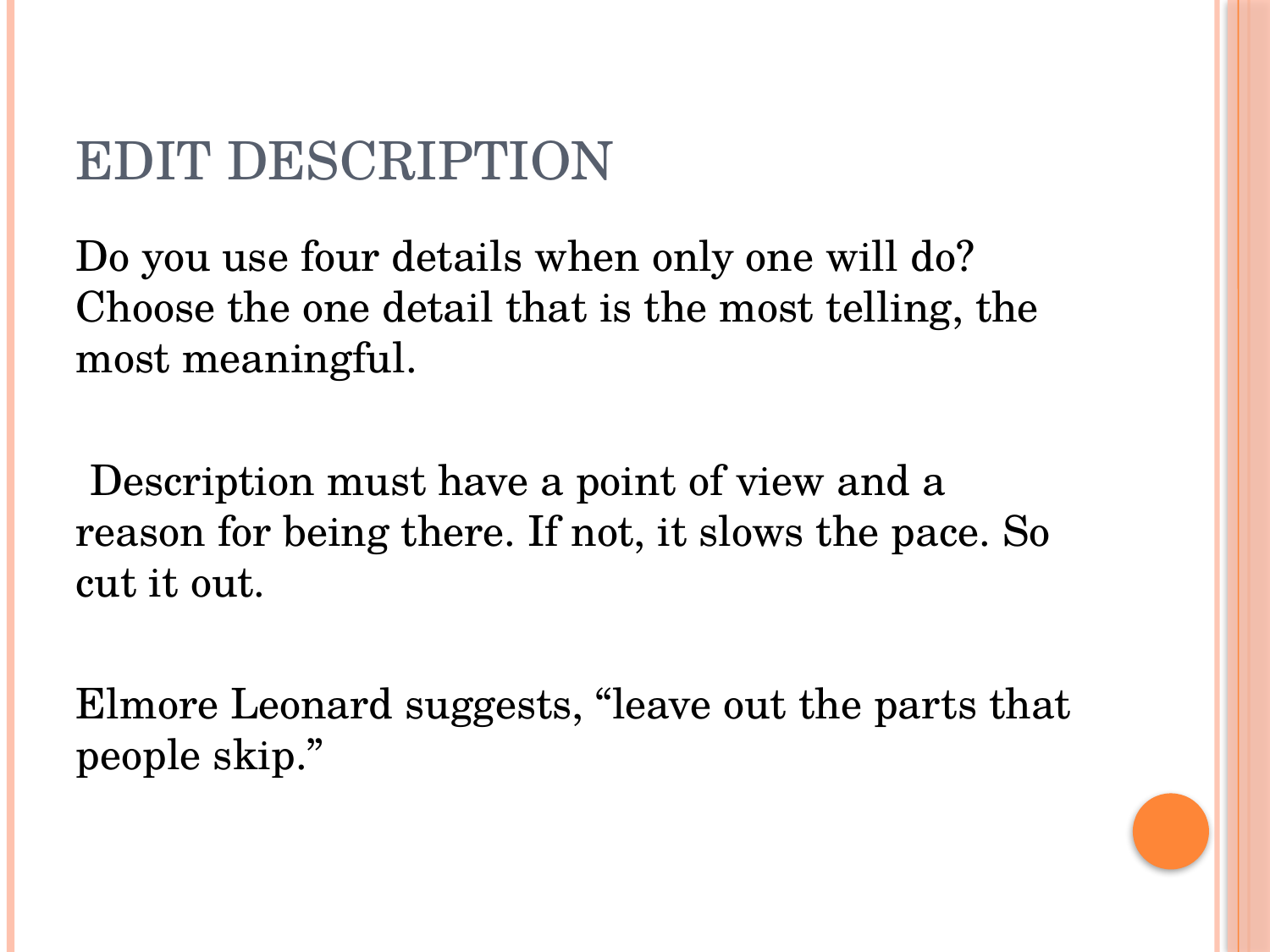

# Edit description
Do you use four details when only one will do? Choose the one detail that is the most telling, the most meaningful.

 Description must have a point of view and a reason for being there. If not, it slows the pace. So cut it out.

Elmore Leonard suggests, “leave out the parts that people skip.”